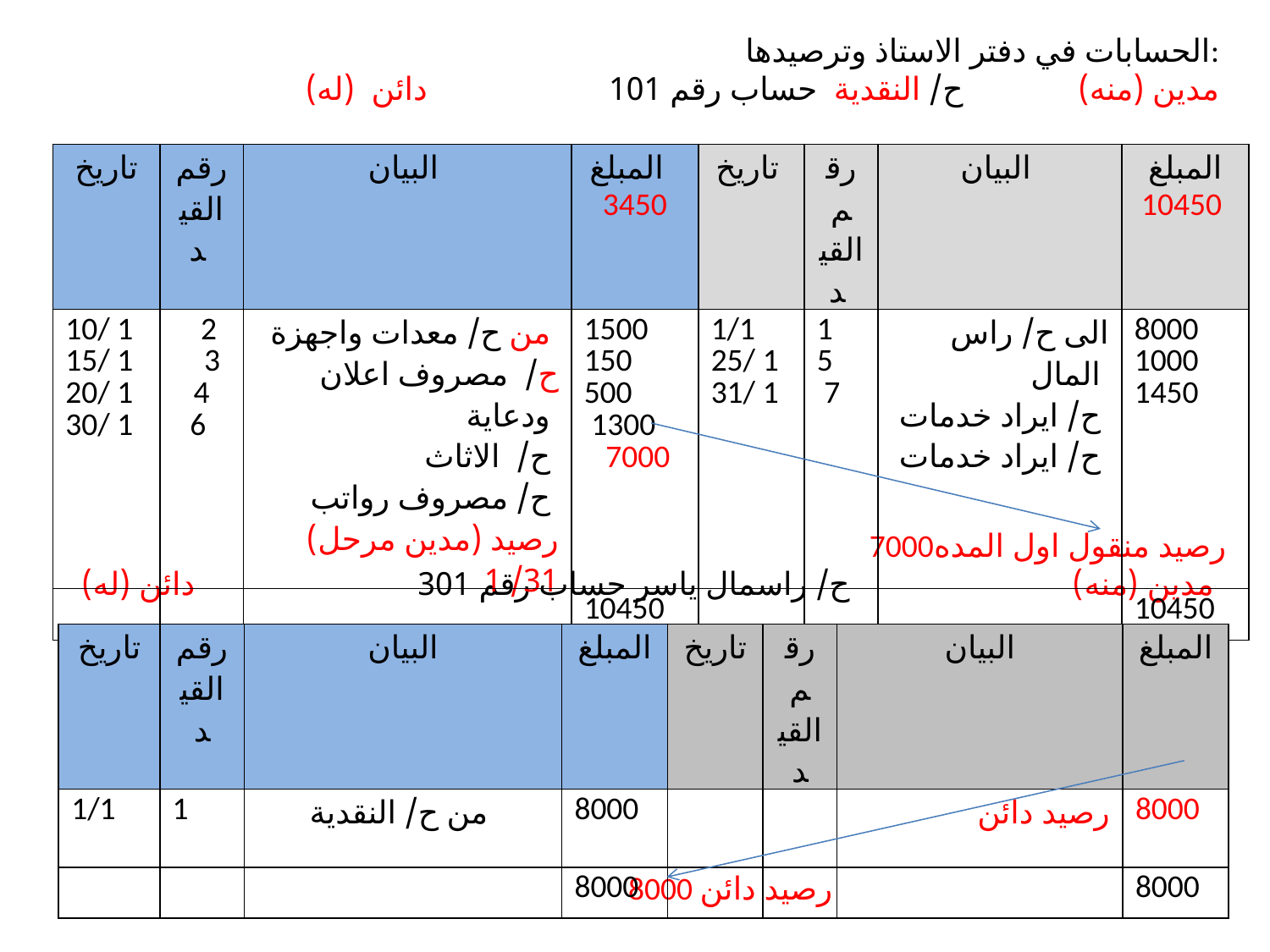

الحسابات في دفتر الاستاذ وترصيدها:
                   مدين (منه)              ح/ النقدية  حساب رقم 101                      دائن  (له)

 7000رصيد منقول اول المده
مدين (منه)                           ح/ راسمال ياسر حساب رقم 301                           دائن (له)

                      8000 رصيد دائن
| تاريخ | رقم القيد | البيان | المبلغ 3450 | تاريخ | رقم القيد | البيان | المبلغ 10450 |
| --- | --- | --- | --- | --- | --- | --- | --- |
| 10/ 1 15/ 1 20/ 1 30/ 1 | 2 3 4 6 | من ح/ معدات واجهزة ح/ مصروف اعلان ودعاية ح/ الاثاث ح/ مصروف رواتب رصيد (مدين مرحل) 31/ 1 | 1500 150 500 1300 7000 | 1/1 25/ 1 31/ 1 | 1 5 7 | الى ح/ راس المال ح/ ايراد خدمات ح/ ايراد خدمات | 8000 1000 1450 |
|  |  |  | 10450 |  |  |  | 10450 |
| تاريخ | رقم القيد | البيان | المبلغ | تاريخ | رقم القيد | البيان | المبلغ |
| --- | --- | --- | --- | --- | --- | --- | --- |
| 1/1 | 1 | من ح/ النقدية | 8000 |  |  | رصيد دائن | 8000 |
|  |  |  | 8000 |  |  |  | 8000 |